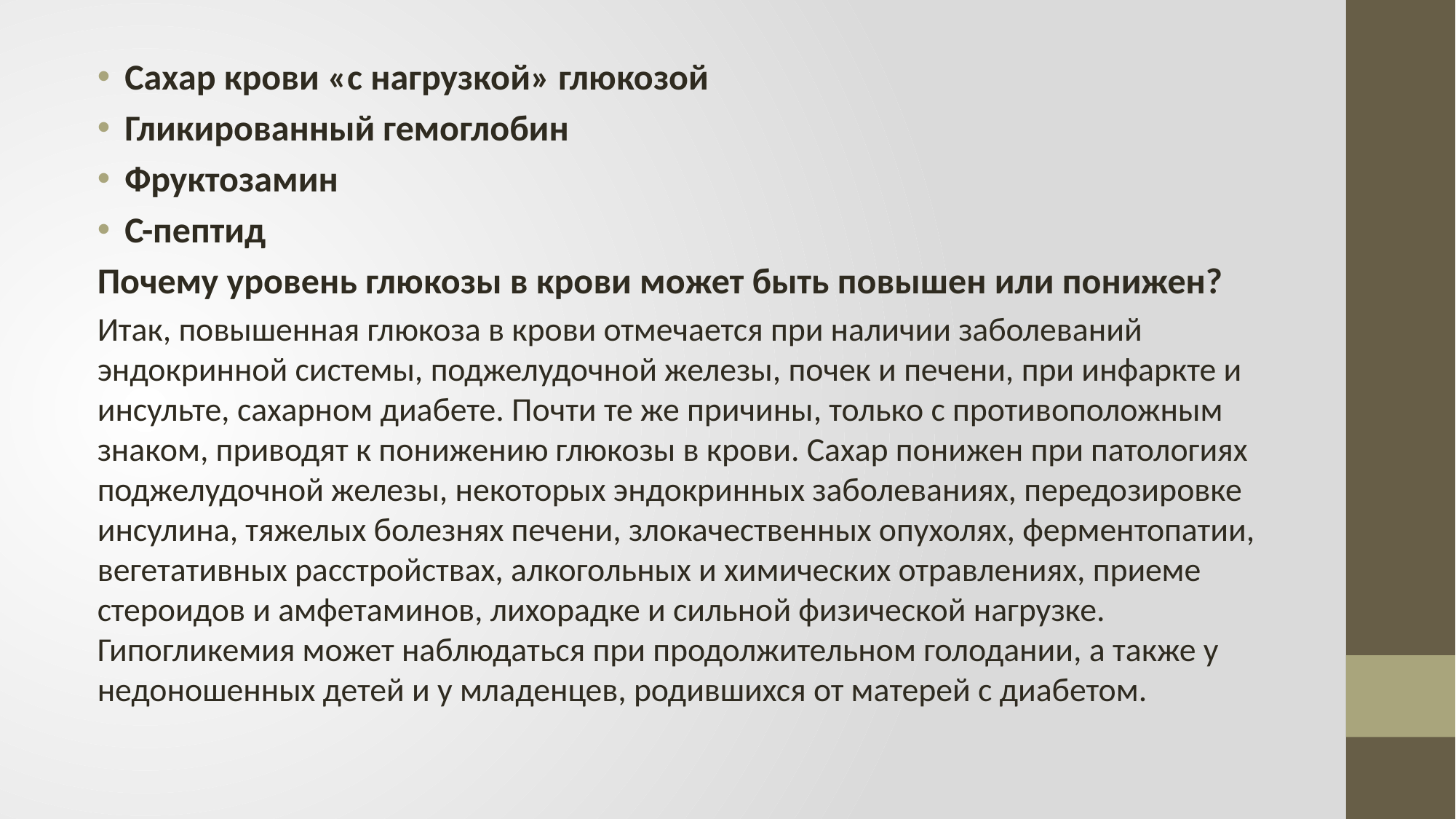

Сахар крови «с нагрузкой» глюкозой
Гликированный гемоглобин
Фруктозамин
С-пептид
Почему уровень глюкозы в крови может быть повышен или понижен?
Итак, повышенная глюкоза в крови отмечается при наличии заболеваний эндокринной системы, поджелудочной железы, почек и печени, при инфаркте и инсульте, сахарном диабете. Почти те же причины, только с противоположным знаком, приводят к понижению глюкозы в крови. Сахар понижен при патологиях поджелудочной железы, некоторых эндокринных заболеваниях, передозировке инсулина, тяжелых болезнях печени, злокачественных опухолях, ферментопатии, вегетативных расстройствах, алкогольных и химических отравлениях, приеме стероидов и амфетаминов, лихорадке и сильной физической нагрузке. Гипогликемия может наблюдаться при продолжительном голодании, а также у недоношенных детей и у младенцев, родившихся от матерей с диабетом.